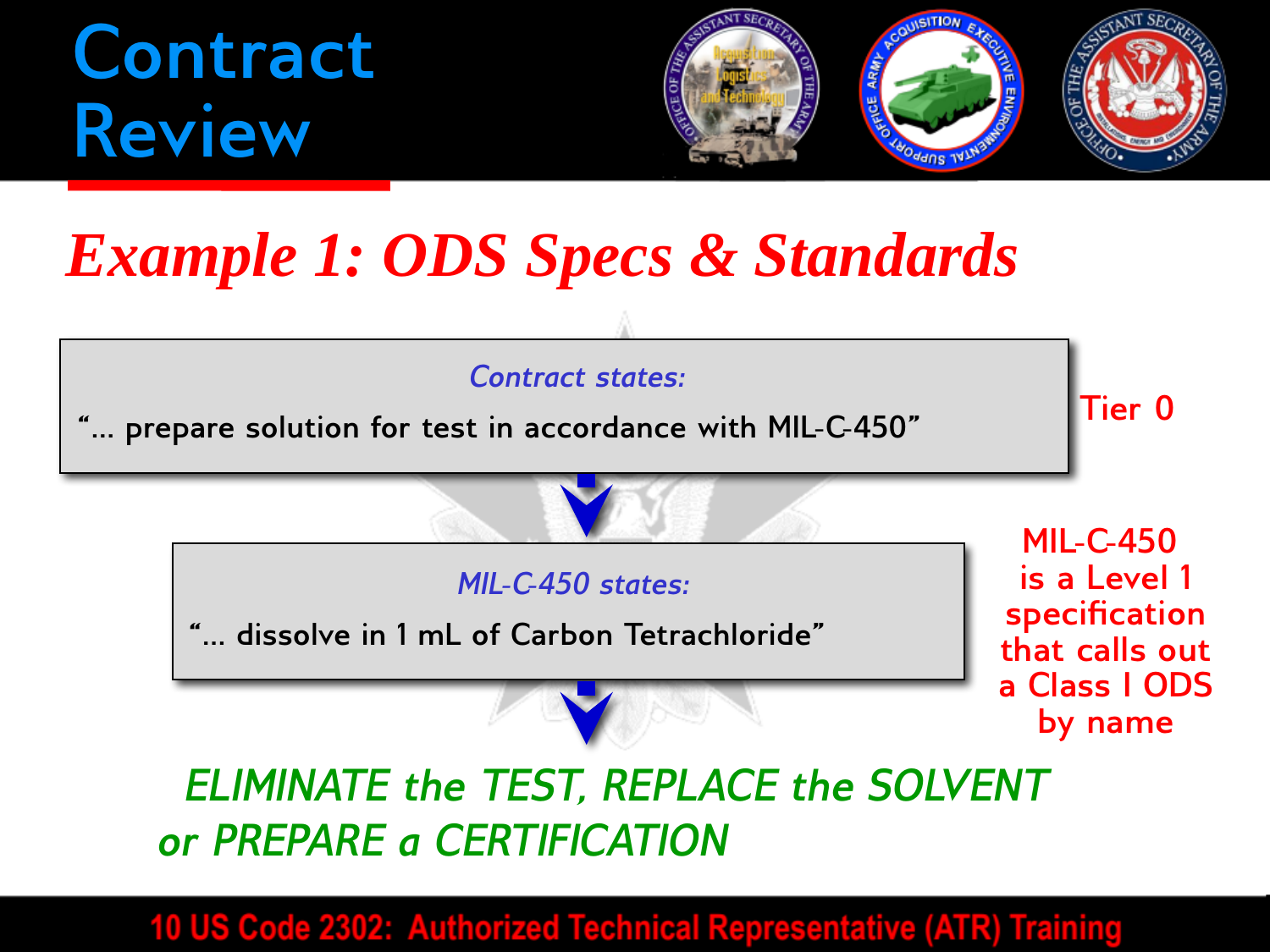

Contract
Review

Example 1: ODS Specs & Standards

Contract states:
“… prepare solution for test in accordance with MIL-C-450”
Tier 0

MIL-C-450
is a Level 1 specification that calls out a Class I ODS by name

MIL-C-450 states:
“… dissolve in 1 mL of Carbon Tetrachloride”

  ELIMINATE the TEST, REPLACE the SOLVENT or PREPARE a CERTIFICATION